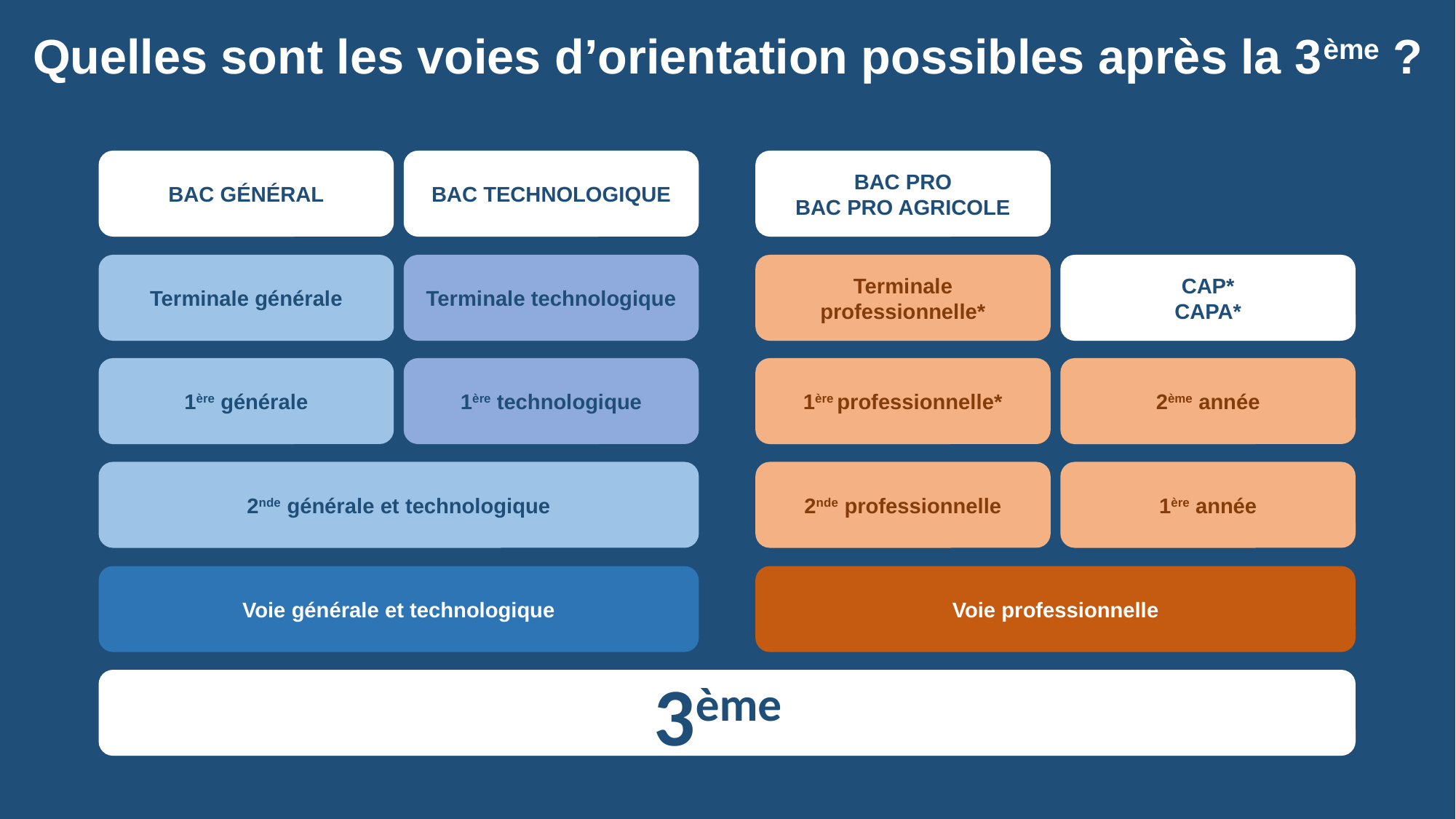

Quelles sont les voies d’orientation possibles après la 3ème ?
BAC GÉNÉRAL
BAC TECHNOLOGIQUE
BAC PRO
BAC PRO AGRICOLE
Terminale générale
Terminale technologique
Terminale professionnelle*
CAP*
CAPA*
1ère générale
1ère technologique
1ère professionnelle*
2ème année
2nde générale et technologique
2nde professionnelle
1ère année
Voie générale et technologique
Voie professionnelle
3ème